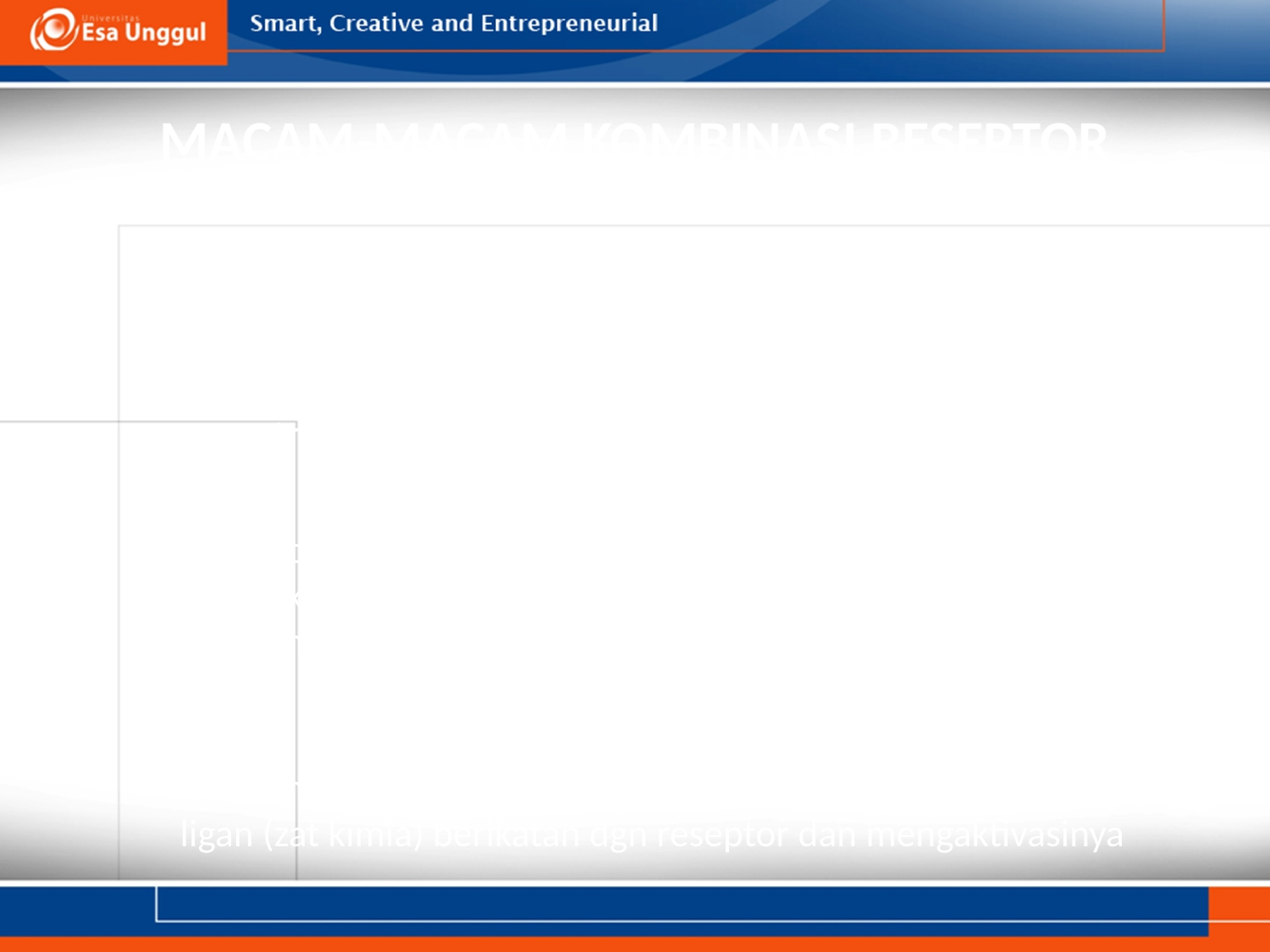

# MACAM-MACAM KOMBINASI RESEPTOR

Reseptor Ionotropik
Reseptor yg mengandung situs pengikatan bagi neurotransmiter dan sebuah saluran ion yang mebuka ketika sebuah molekul neurotransmiter melekat ke situs pengikatan.
Reseptor Metabotropik
Reseptor yg mengandung situs pengikatan utk neurotransmiter, mengaktivasi suatu enzim yg mengawali serangkaian peristiwa yg membuka saluran ion di lokasi lain di membran sel sewaktu molekul neurotransmiter melekat ke situs pengikatan.
Protein yg berpasangan dgn reseptor metabotropik, yg menyampaikan pesan ke molekul-molekul lain sewaktu sebuah ligan (zat kimia) berikatan dgn reseptor dan mengaktivasinya